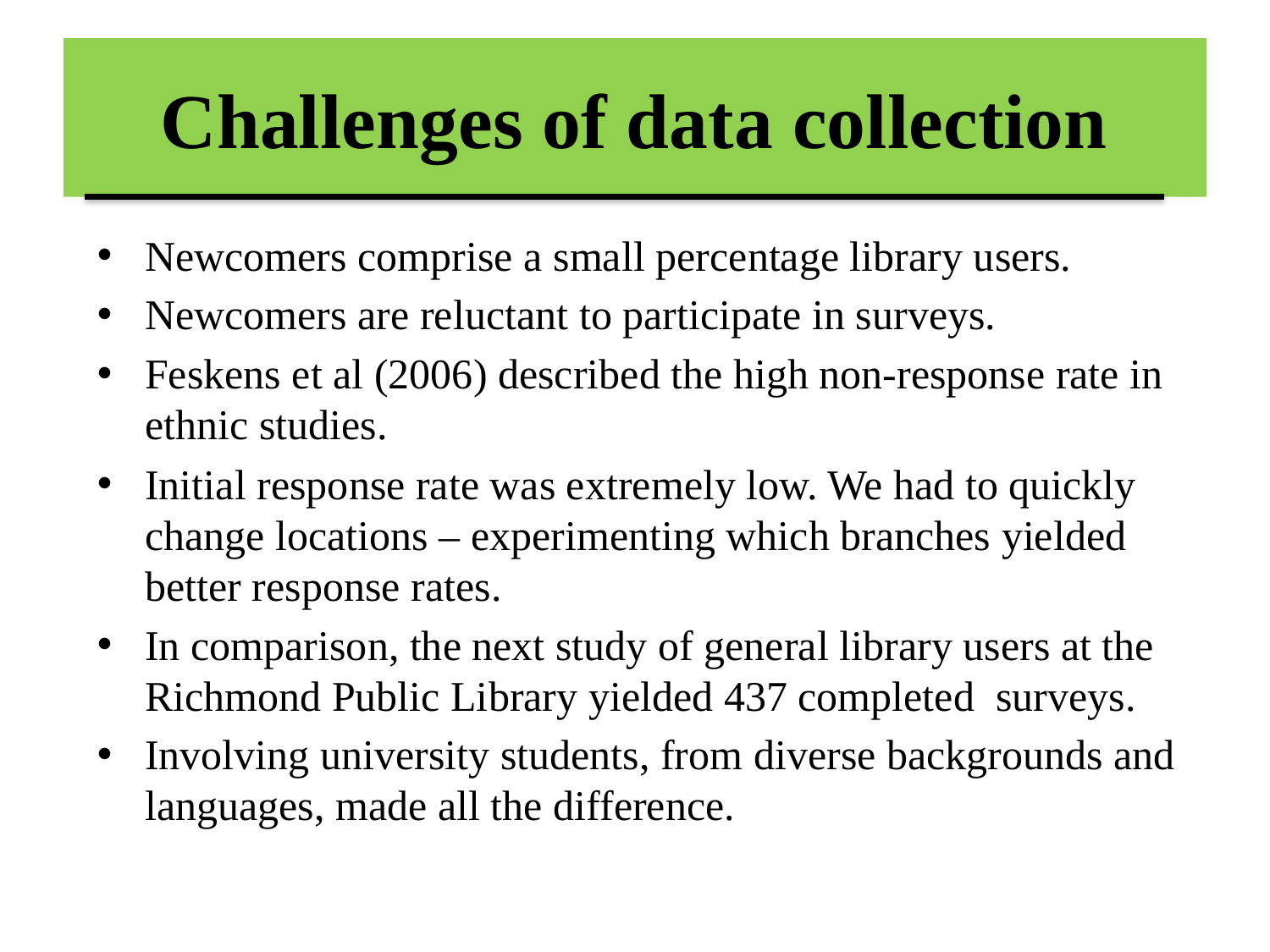

# Challenges of data collection
Newcomers comprise a small percentage library users.
Newcomers are reluctant to participate in surveys.
Feskens et al (2006) described the high non-response rate in ethnic studies.
Initial response rate was extremely low. We had to quickly change locations – experimenting which branches yielded better response rates.
In comparison, the next study of general library users at the Richmond Public Library yielded 437 completed  surveys.
Involving university students, from diverse backgrounds and languages, made all the difference.